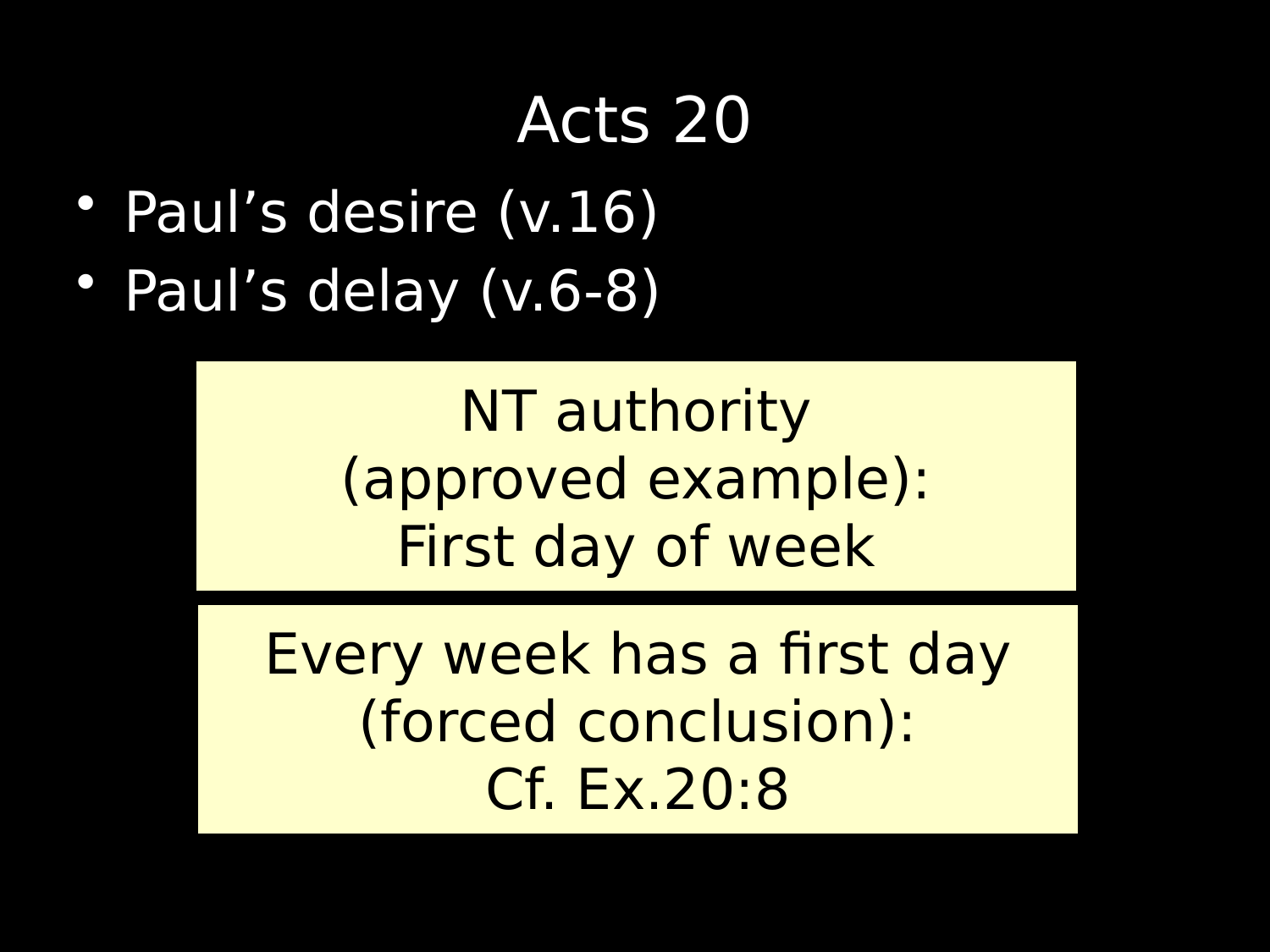

# Acts 20
Paul’s desire (v.16)
Paul’s delay (v.6-8)
NT authority
(approved example):
First day of week
Every week has a first day
(forced conclusion):
Cf. Ex.20:8